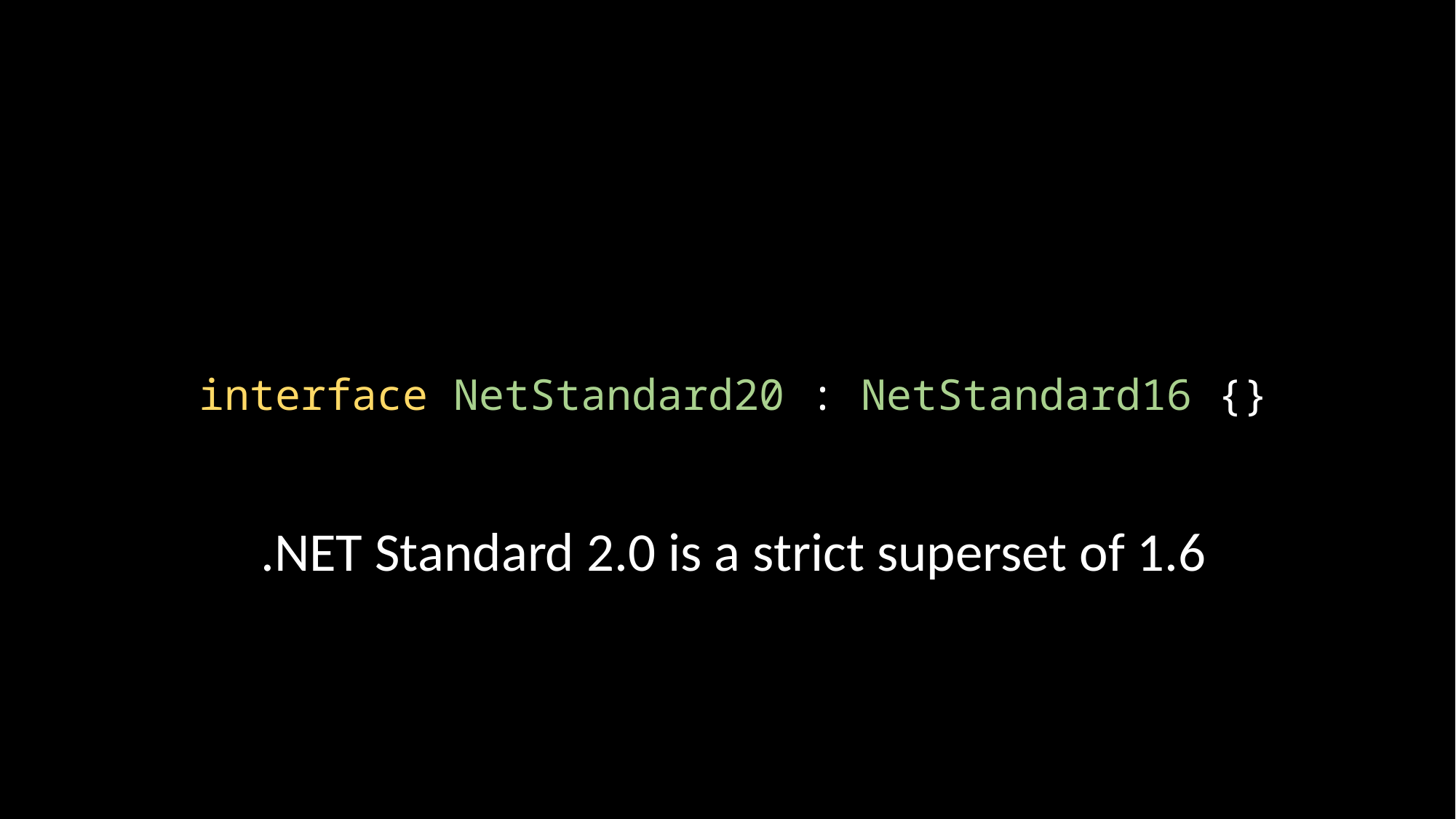

# .NET Standard 2.0 is a strict superset of 1.6
interface NetStandard20 : NetStandard16 {}